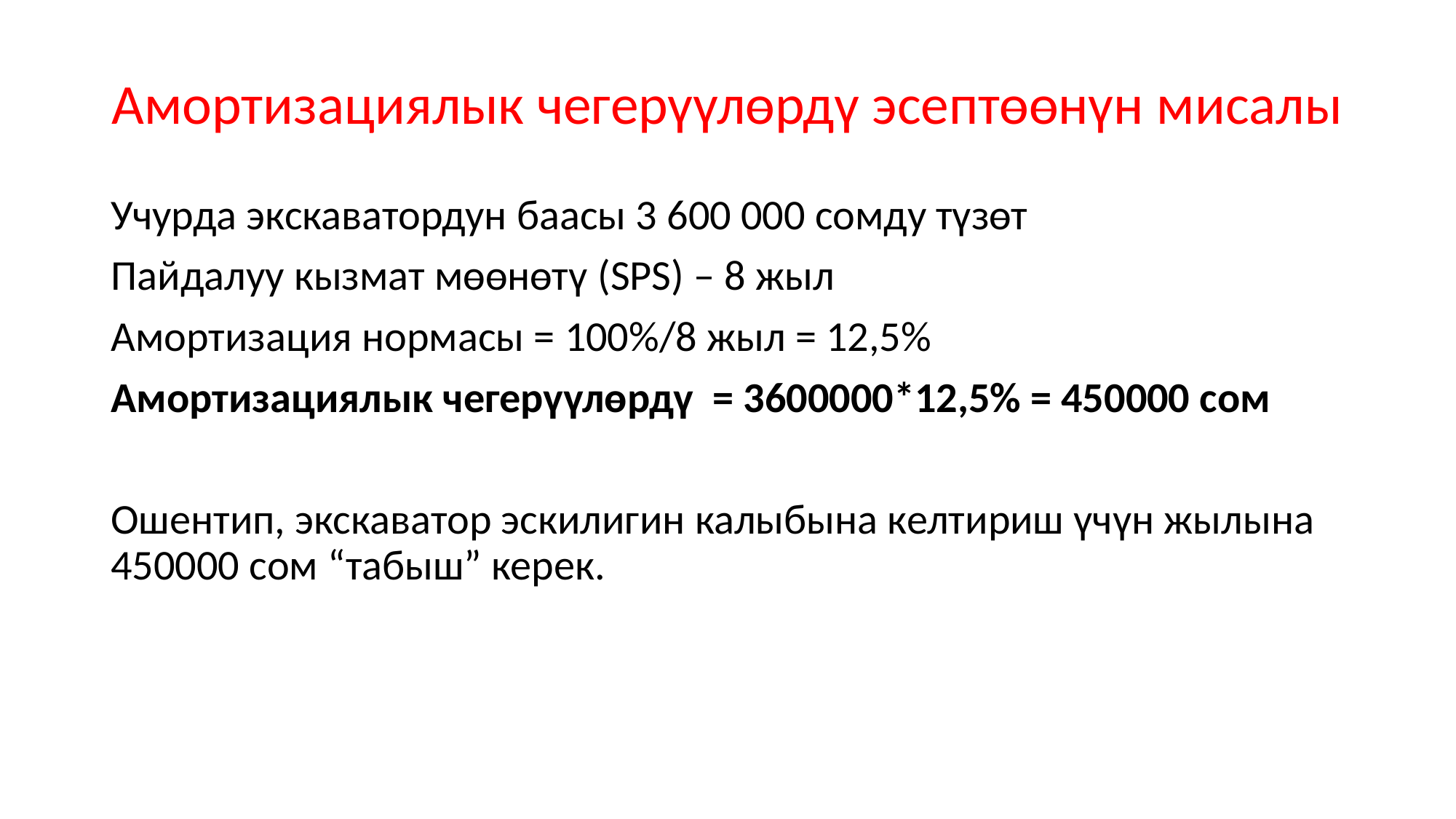

# Амортизациялык чегерүүлөрдү эсептөөнүн мисалы
Учурда экскаватордун баасы 3 600 000 сомду түзөт
Пайдалуу кызмат мөөнөтү (SPS) – 8 жыл
Амортизация нормасы = 100%/8 жыл = 12,5%
Амортизациялык чегерүүлөрдү  = 3600000*12,5% = 450000 сом

Ошентип, экскаватор эскилигин калыбына келтириш үчүн жылына 450000 сом “табыш” керек.